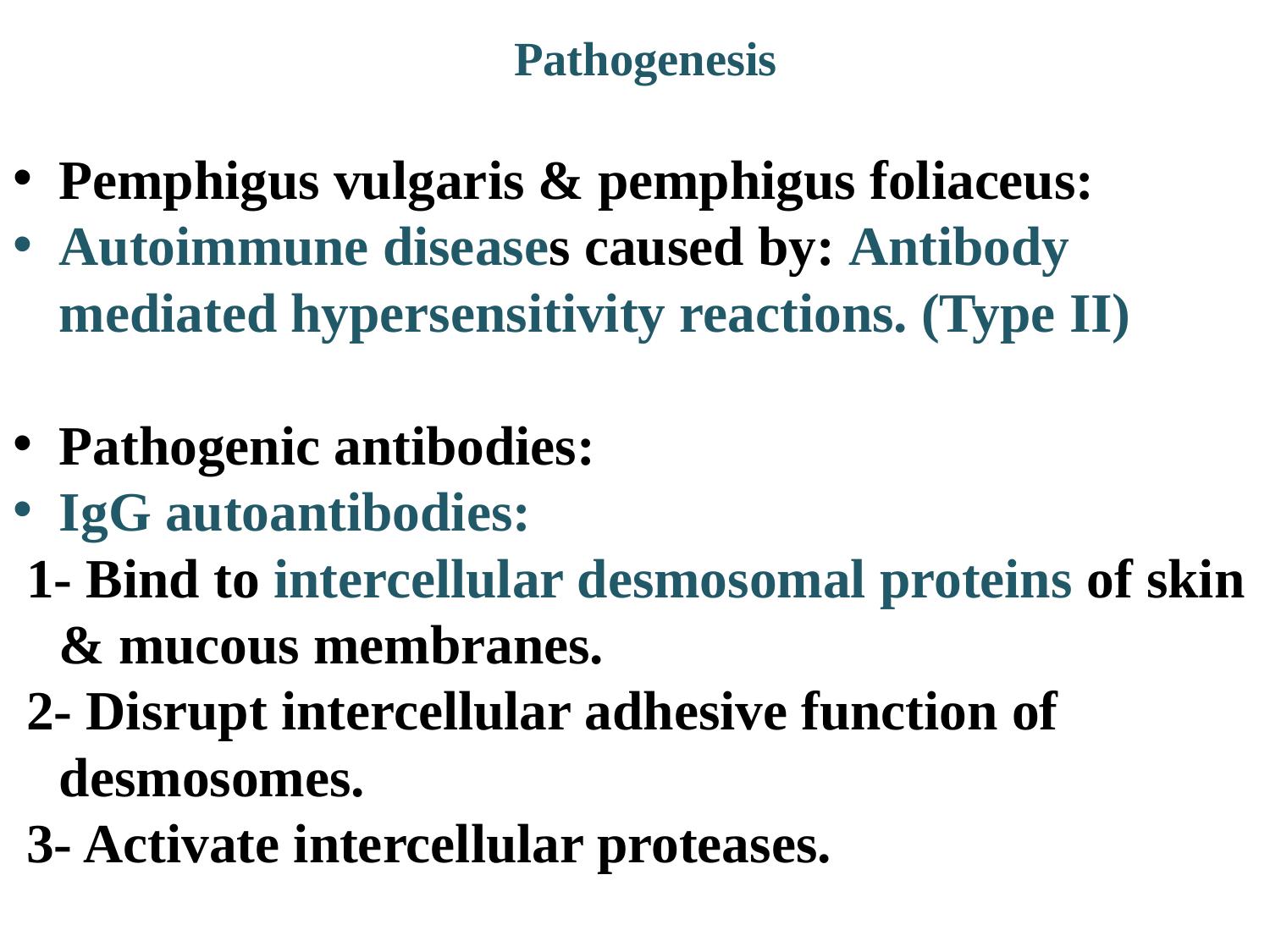

# Pathogenesis
Pemphigus vulgaris & pemphigus foliaceus:
Autoimmune diseases caused by: Antibody mediated hypersensitivity reactions. (Type II)

Pathogenic antibodies:
IgG autoantibodies:
 1- Bind to intercellular desmosomal proteins of skin & mucous membranes.
 2- Disrupt intercellular adhesive function of desmosomes.
 3- Activate intercellular proteases.